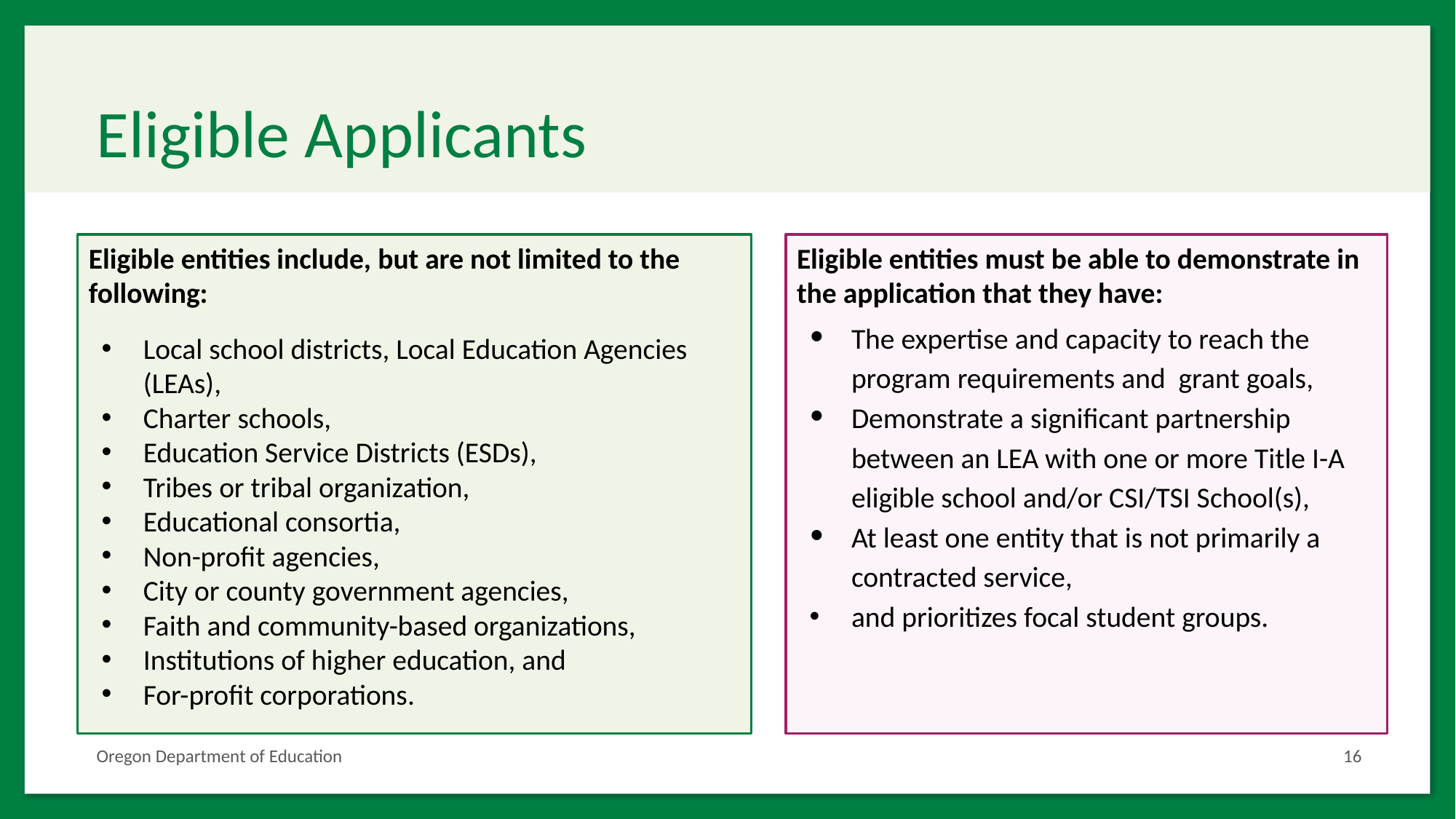

# Eligible Applicants
Eligible entities include, but are not limited to the following:
Local school districts, Local Education Agencies (LEAs),
Charter schools,
Education Service Districts (ESDs),
Tribes or tribal organization,
Educational consortia,
Non-profit agencies,
City or county government agencies,
Faith and community-based organizations,
Institutions of higher education, and
For-profit corporations.

Eligible entities must be able to demonstrate in the application that they have:
The expertise and capacity to reach the program requirements and  grant goals,
Demonstrate a significant partnership between an LEA with one or more Title I-A eligible school and/or CSI/TSI School(s),
At least one entity that is not primarily a contracted service,
and prioritizes focal student groups.

16